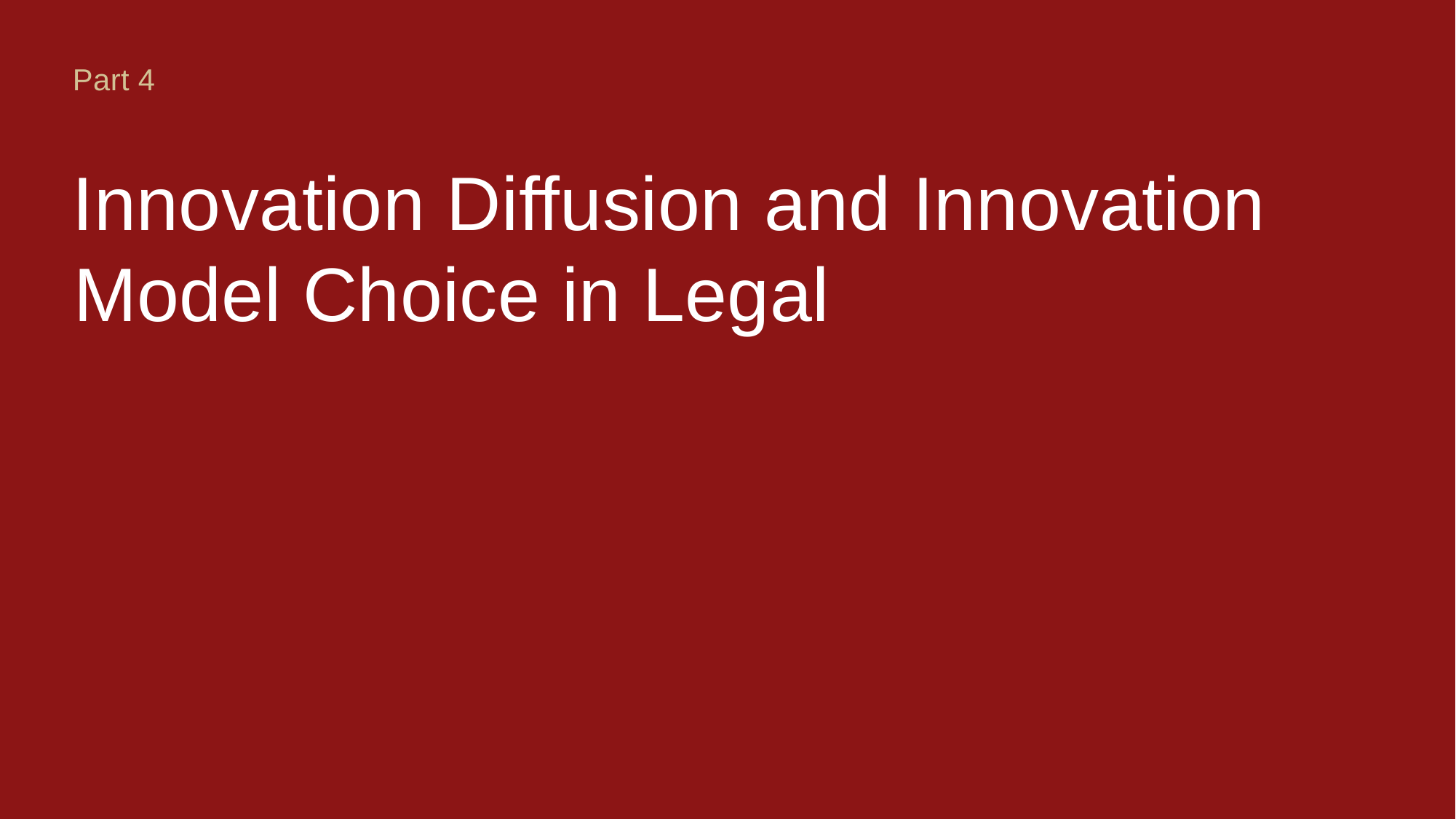

Part 4
Innovation Diffusion and Innovation Model Choice in Legal